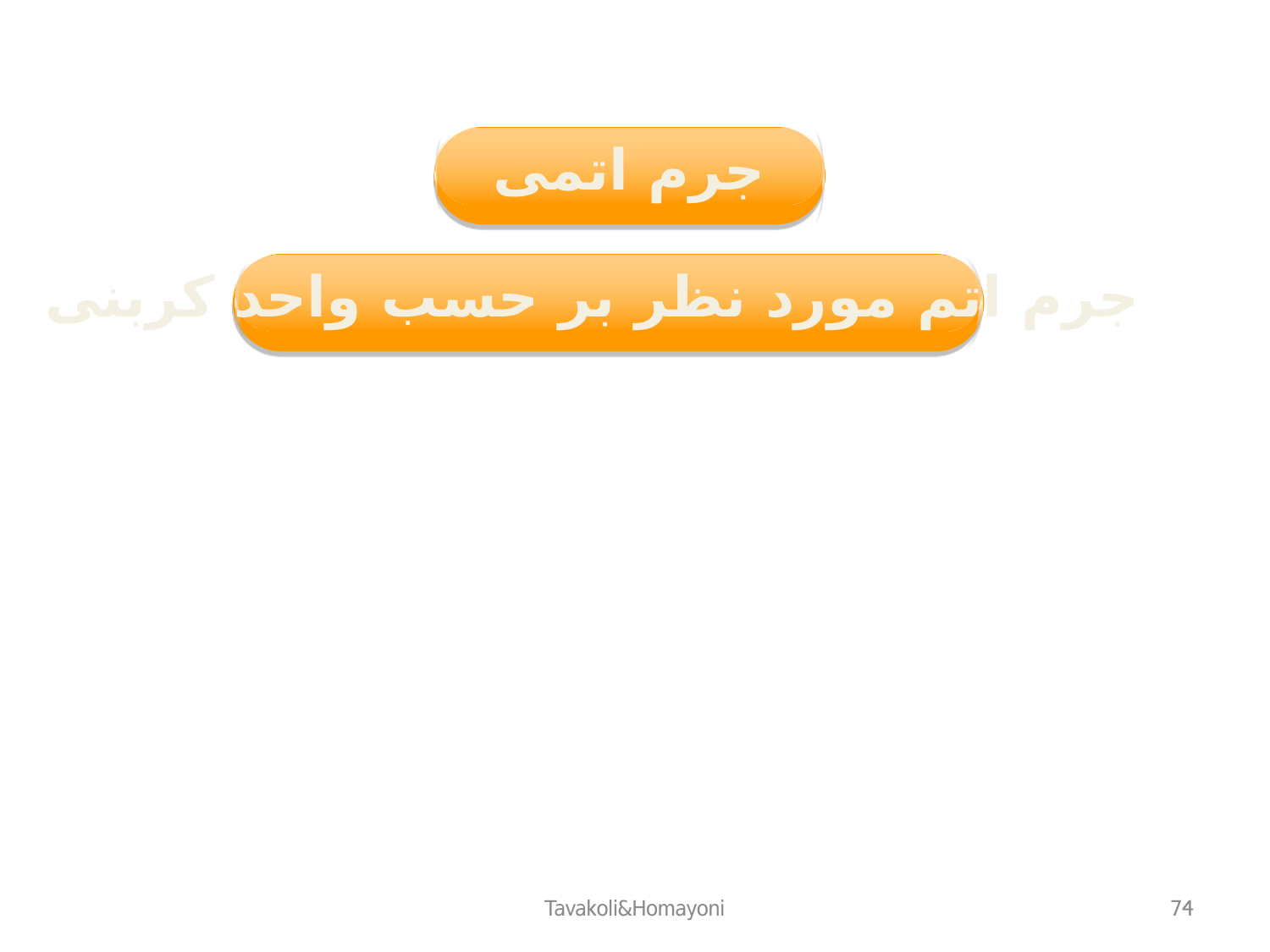

جرم اتمی

جرم اتم مورد نظر بر حسب واحد کربنی
Tavakoli&Homayoni
74